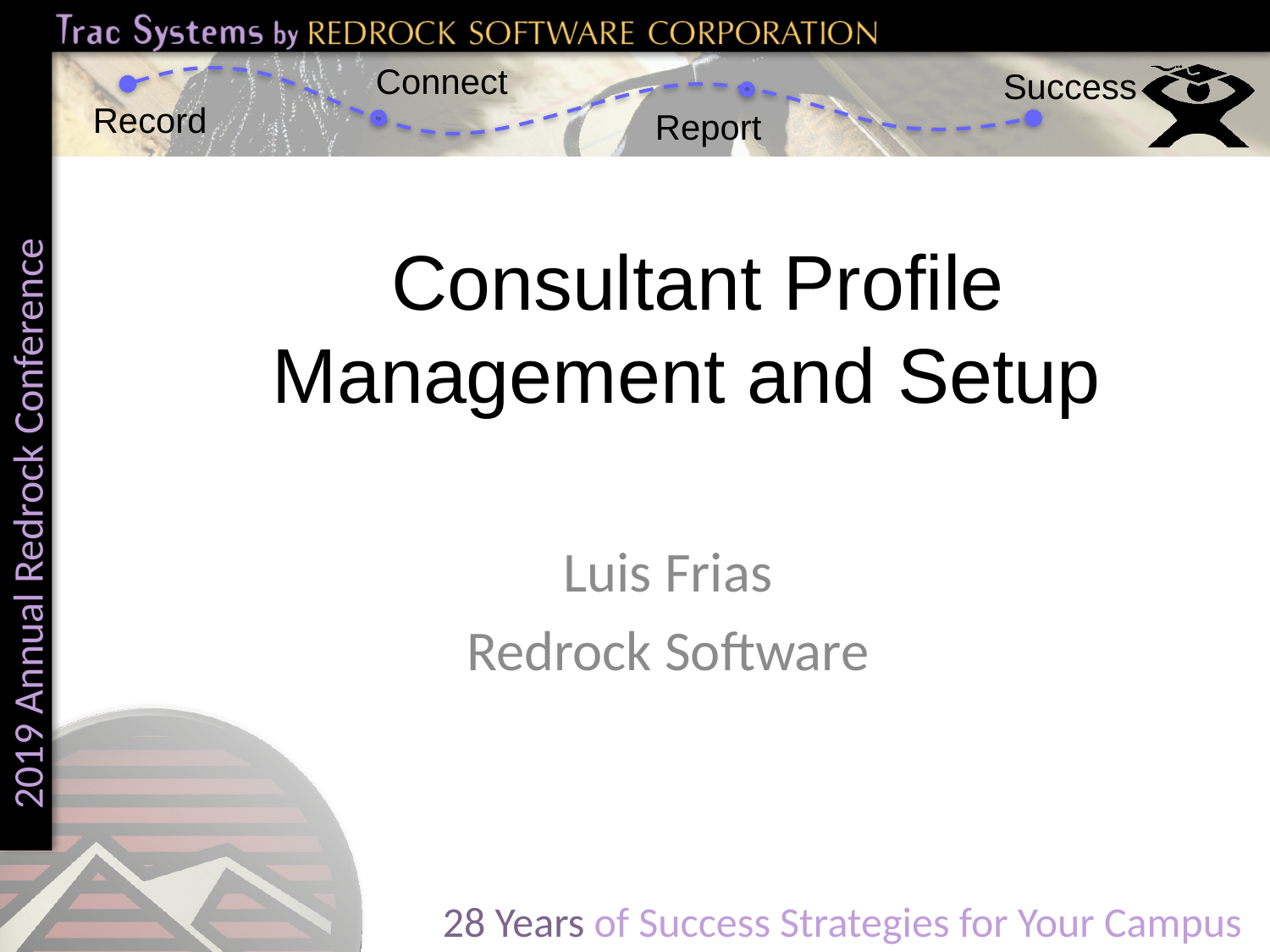

# Consultant Profile Management and Setup
Luis Frias
Redrock Software